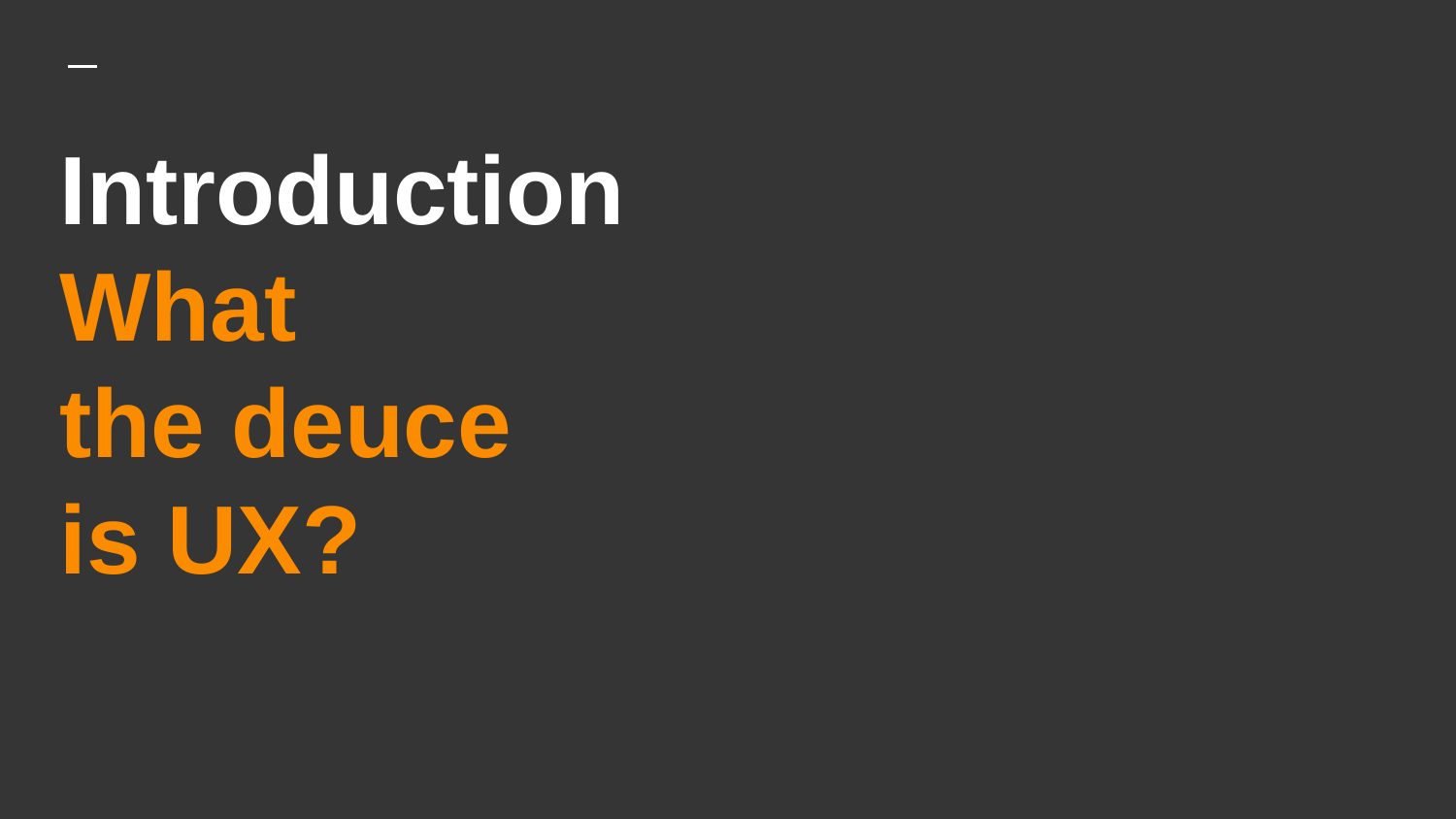

# Introduction
What
the deuce
is UX?